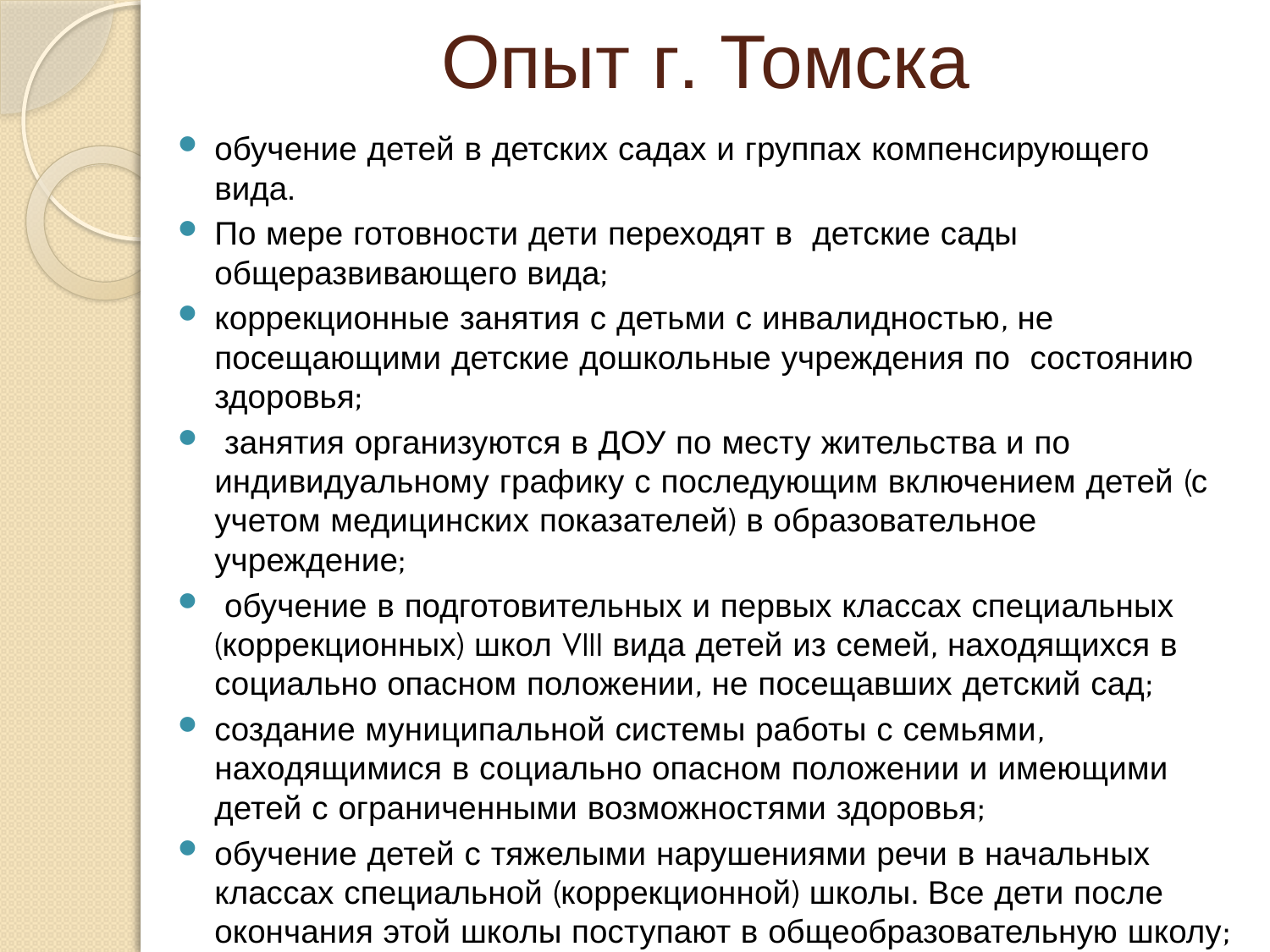

# Опыт г. Томска

обучение детей в детских садах и группах компенсирующего вида.
По мере готовности дети переходят в  детские сады общеразвивающего вида;
коррекционные занятия с детьми с инвалидностью, не посещающими детские дошкольные учреждения по  состоянию здоровья;
 занятия организуются в ДОУ по месту жительства и по индивидуальному графику с последующим включением детей (с учетом медицинских показателей) в образовательное учреждение;
 обучение в подготовительных и первых классах специальных (коррекционных) школ VIII вида детей из семей, находящихся в социально опасном положении, не посещавших детский сад;
создание муниципальной системы работы с семьями, находящимися в социально опасном положении и имеющими детей с ограниченными возможностями здоровья;
обучение детей с тяжелыми нарушениями речи в начальных классах специальной (коррекционной) школы. Все дети после окончания этой школы поступают в общеобразовательную школу;
 обучение детей в учреждениях дополнительного образования.